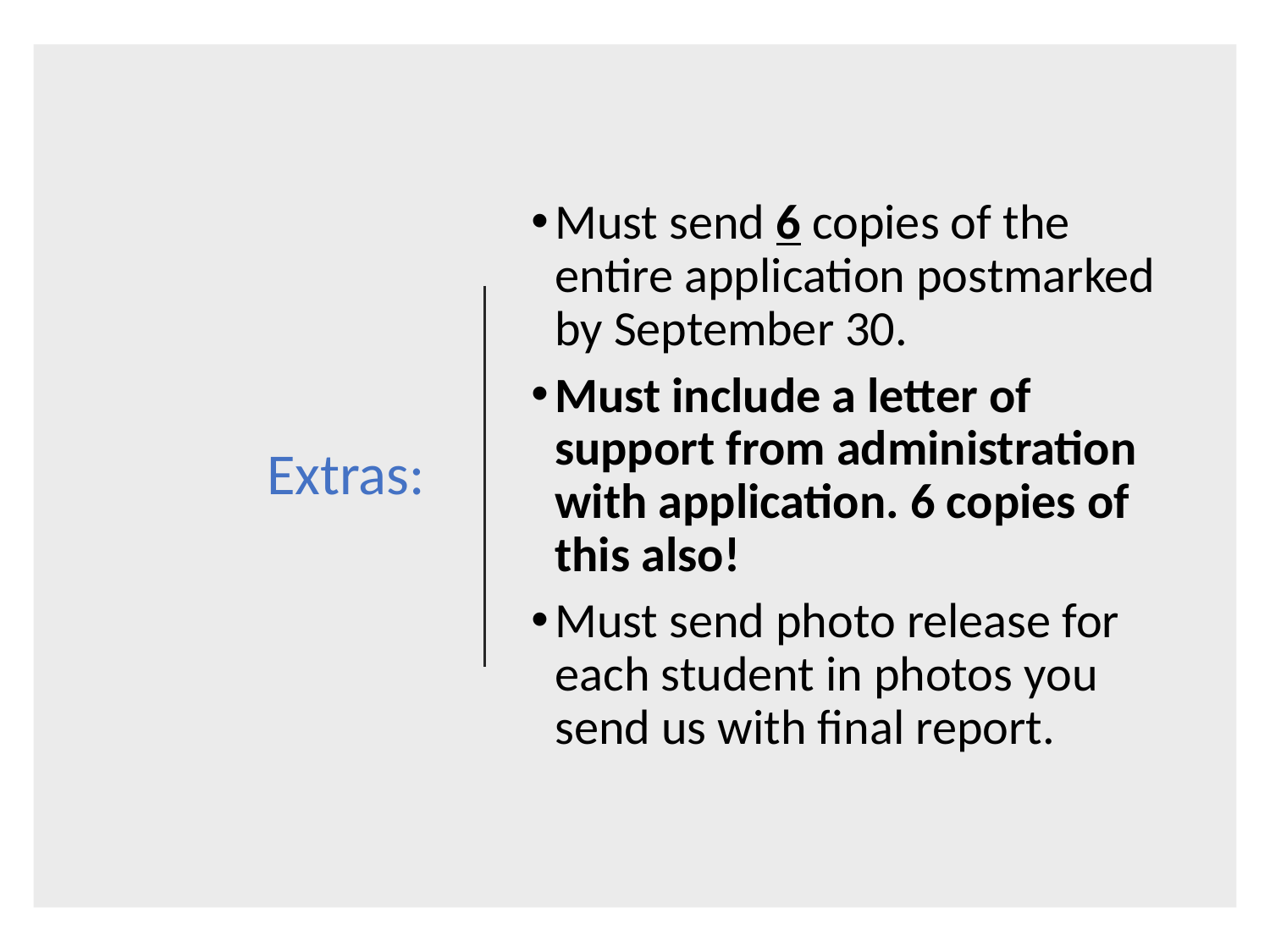

# Extras:
Must send 6 copies of the entire application postmarked by September 30.
Must include a letter of support from administration with application. 6 copies of this also!
Must send photo release for each student in photos you send us with final report.